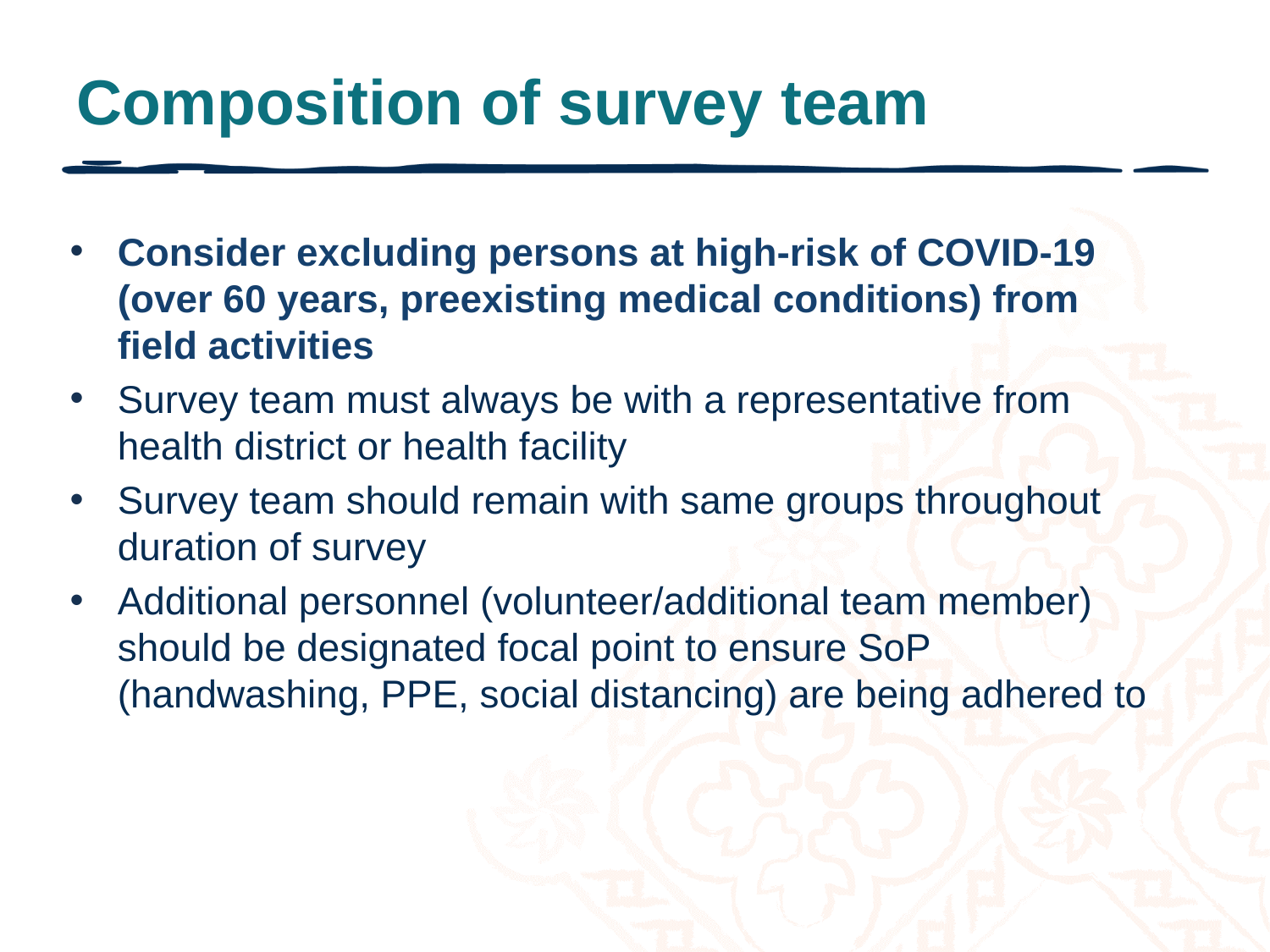

# Composition of survey team
Consider excluding persons at high-risk of COVID-19 (over 60 years, preexisting medical conditions) from field activities
Survey team must always be with a representative from health district or health facility
Survey team should remain with same groups throughout duration of survey
Additional personnel (volunteer/additional team member) should be designated focal point to ensure SoP (handwashing, PPE, social distancing) are being adhered to